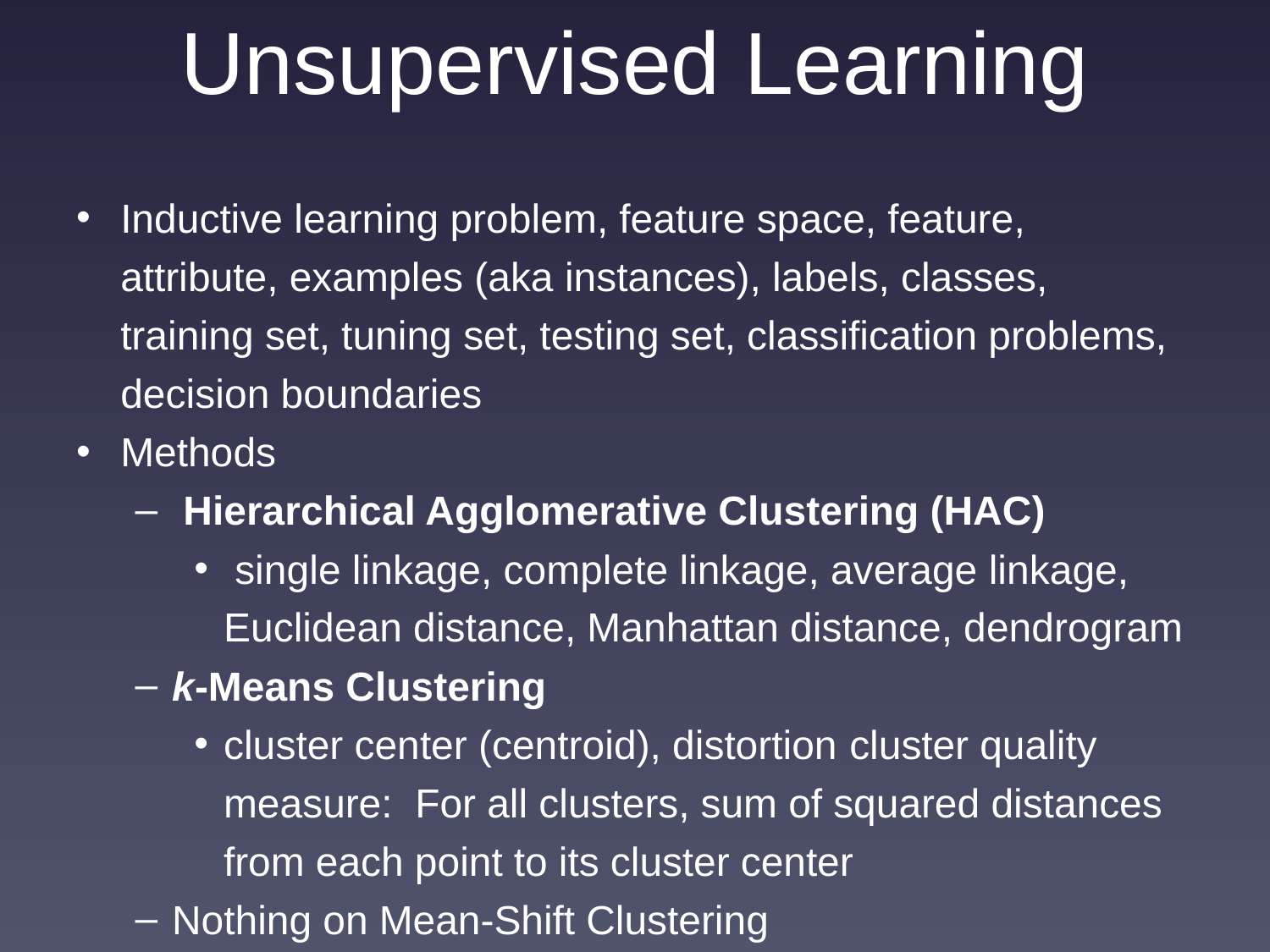

# Unsupervised Learning
Inductive learning problem, feature space, feature, attribute, examples (aka instances), labels, classes, training set, tuning set, testing set, classification problems, decision boundaries
Methods
 Hierarchical Agglomerative Clustering (HAC)
 single linkage, complete linkage, average linkage, Euclidean distance, Manhattan distance, dendrogram
k-Means Clustering
cluster center (centroid), distortion cluster quality measure:  For all clusters, sum of squared distances from each point to its cluster center
Nothing on Mean-Shift Clustering